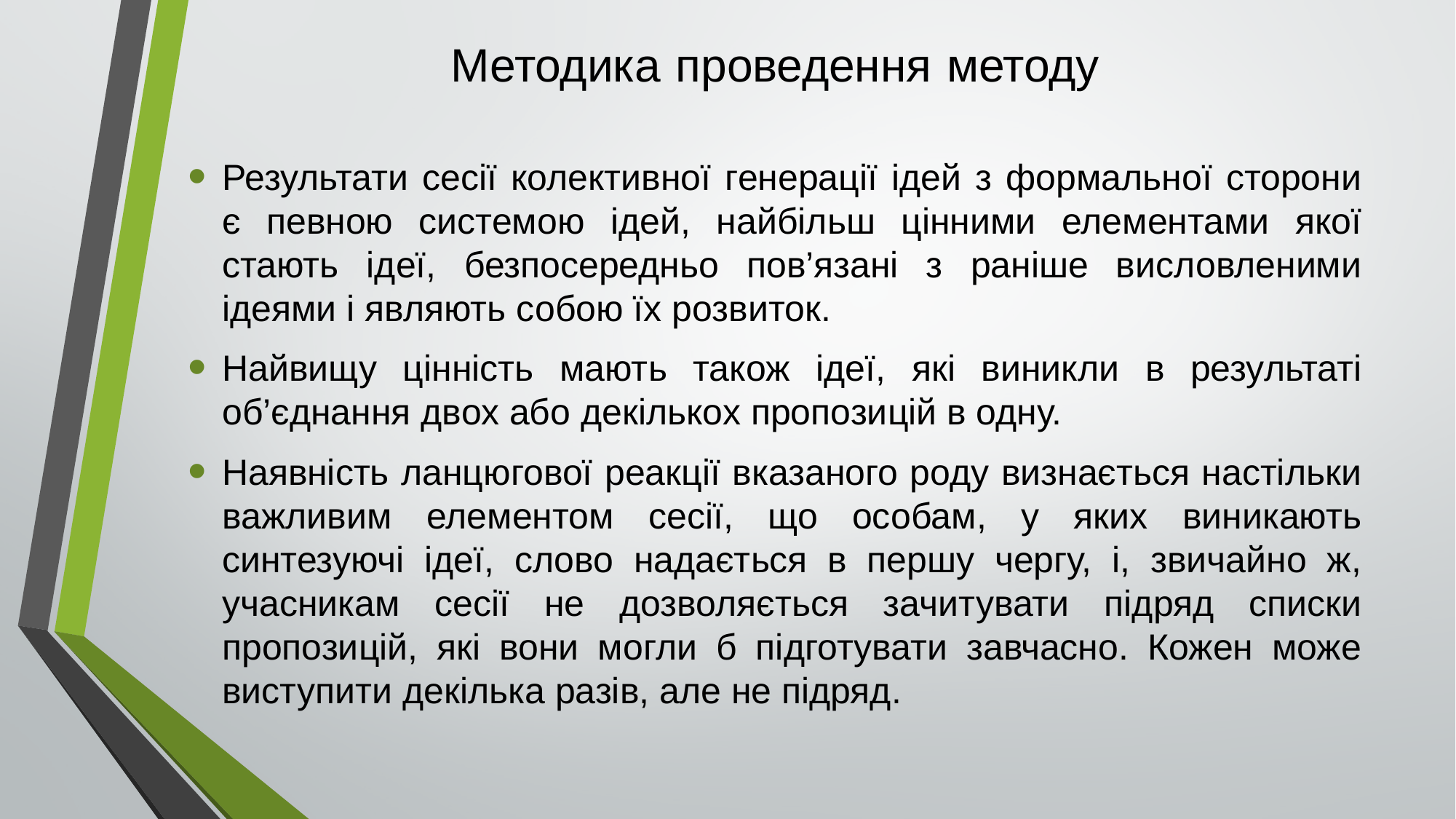

# Методика проведення методу
Результати сесії колективної генерації ідей з формальної сторони є певною системою ідей, найбільш цінними елементами якої стають ідеї, безпосередньо пов’язані з раніше висловленими ідеями і являють собою їх розвиток.
Найвищу цінність мають також ідеї, які виникли в результаті об’єднання двох або декількох пропозицій в одну.
Наявність ланцюгової реакції вказаного роду визнається настільки важливим елементом сесії, що особам, у яких виникають синтезуючі ідеї, слово надається в першу чергу, і, звичайно ж, учасникам сесії не дозволяється зачитувати підряд списки пропозицій, які вони могли б підготувати завчасно. Кожен може виступити декілька разів, але не підряд.